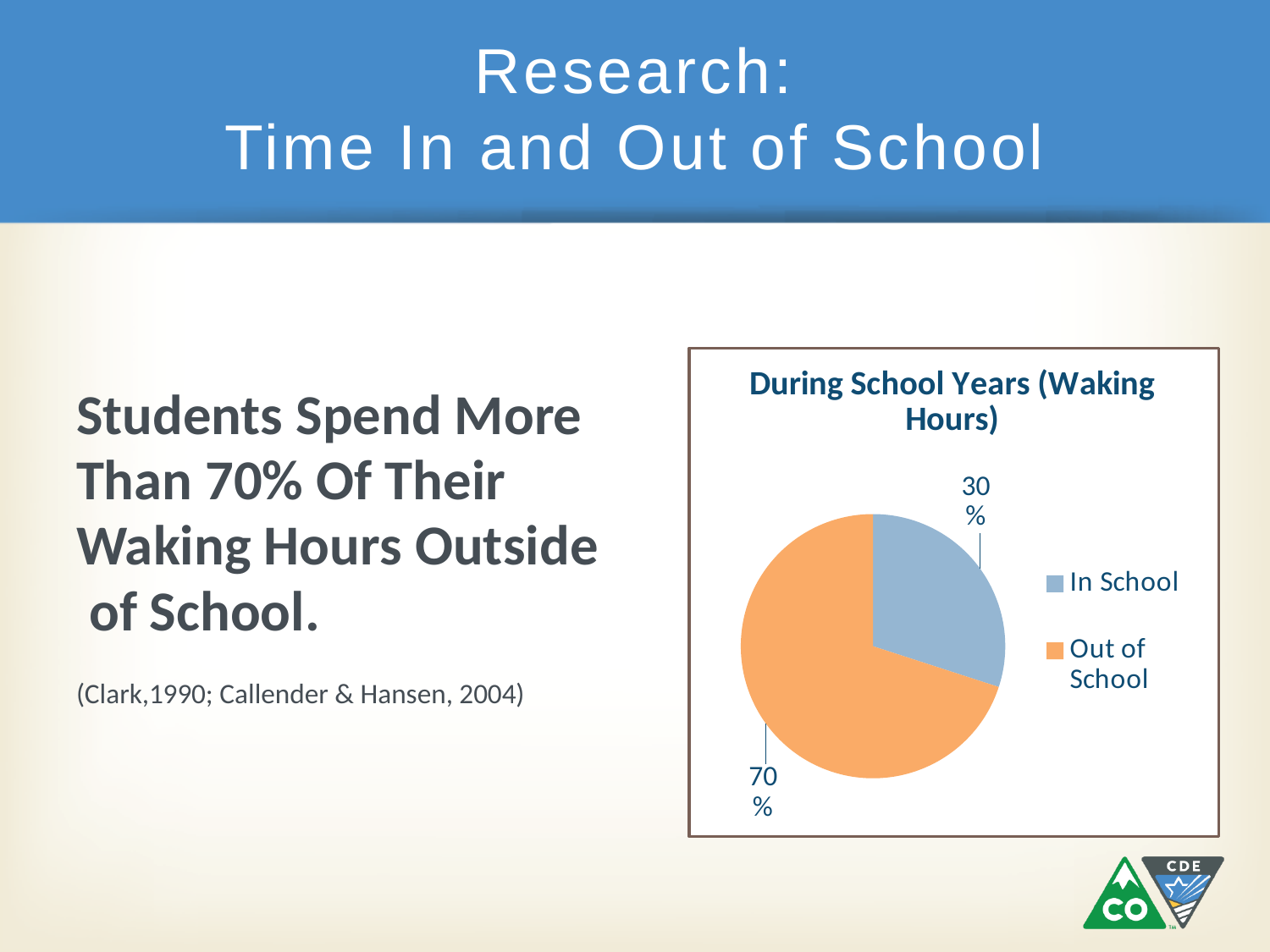

# Research: Time In and Out of School

### Chart: During School Years (Waking Hours)

| Category | During School Years |
|---|---|
| In School | 0.3 |
| Out of School | 0.7 |
Students Spend More
Than 70% Of Their
Waking Hours Outside
 of School.
(Clark,1990; Callender & Hansen, 2004)